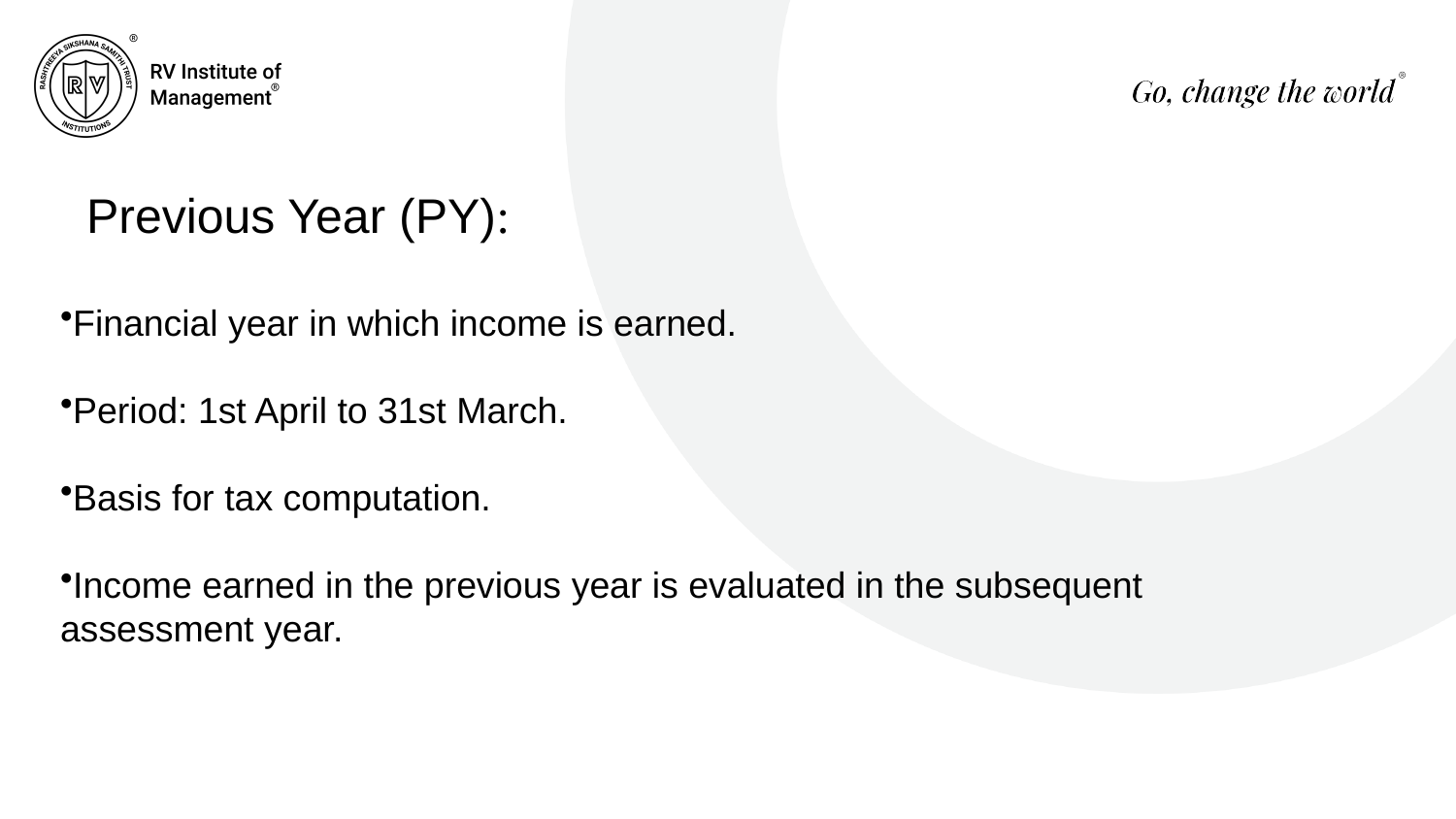

Previous Year (PY):
Financial year in which income is earned.

Period: 1st April to 31st March.

Basis for tax computation.

Income earned in the previous year is evaluated in the subsequent assessment year.